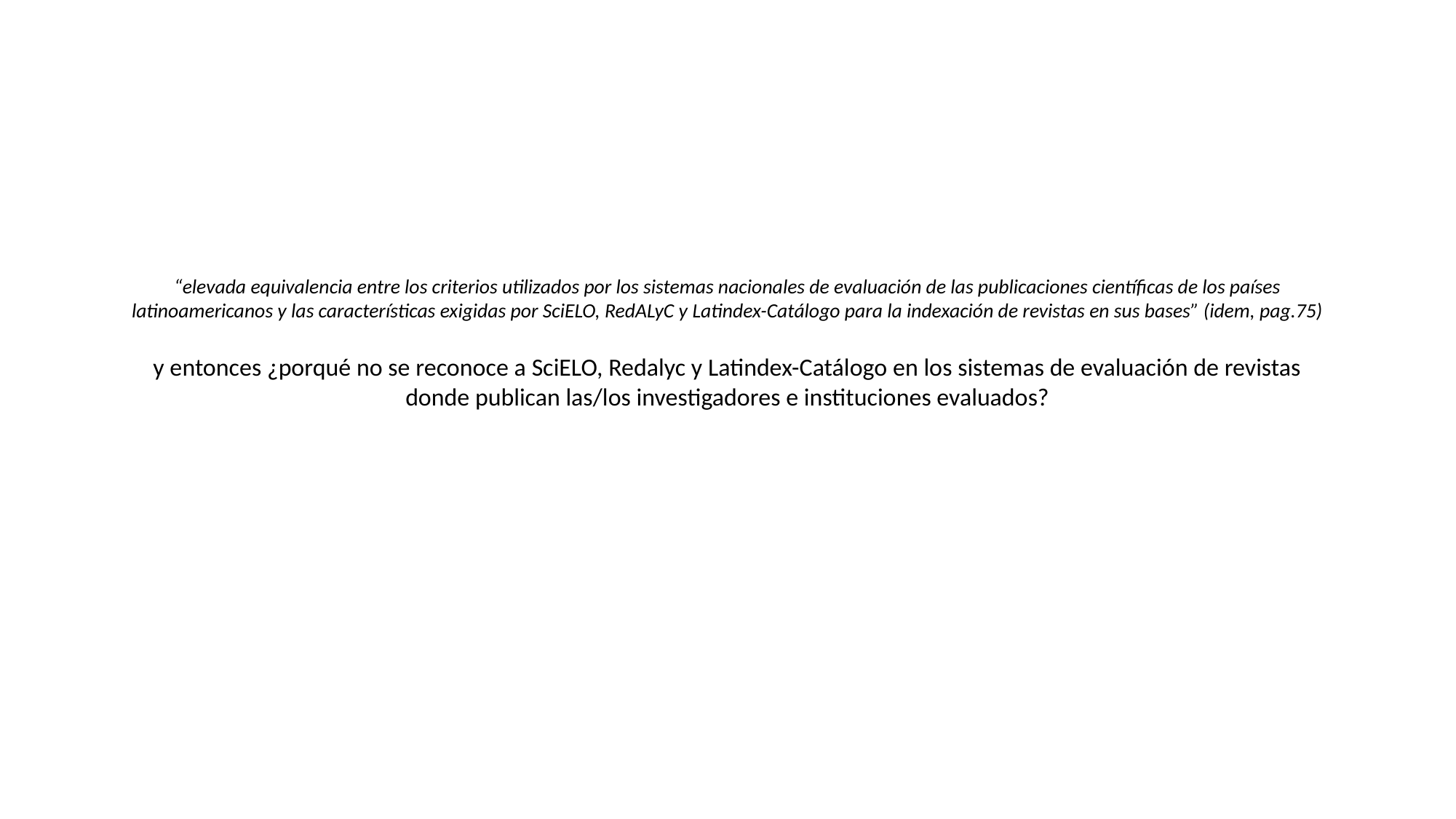

# “elevada equivalencia entre los criterios utilizados por los sistemas nacionales de evaluación de las publicaciones científicas de los países latinoamericanos y las características exigidas por SciELO, RedALyC y Latindex-Catálogo para la indexación de revistas en sus bases” (idem, pag.75) y entonces ¿porqué no se reconoce a SciELO, Redalyc y Latindex-Catálogo en los sistemas de evaluación de revistas donde publican las/los investigadores e instituciones evaluados?